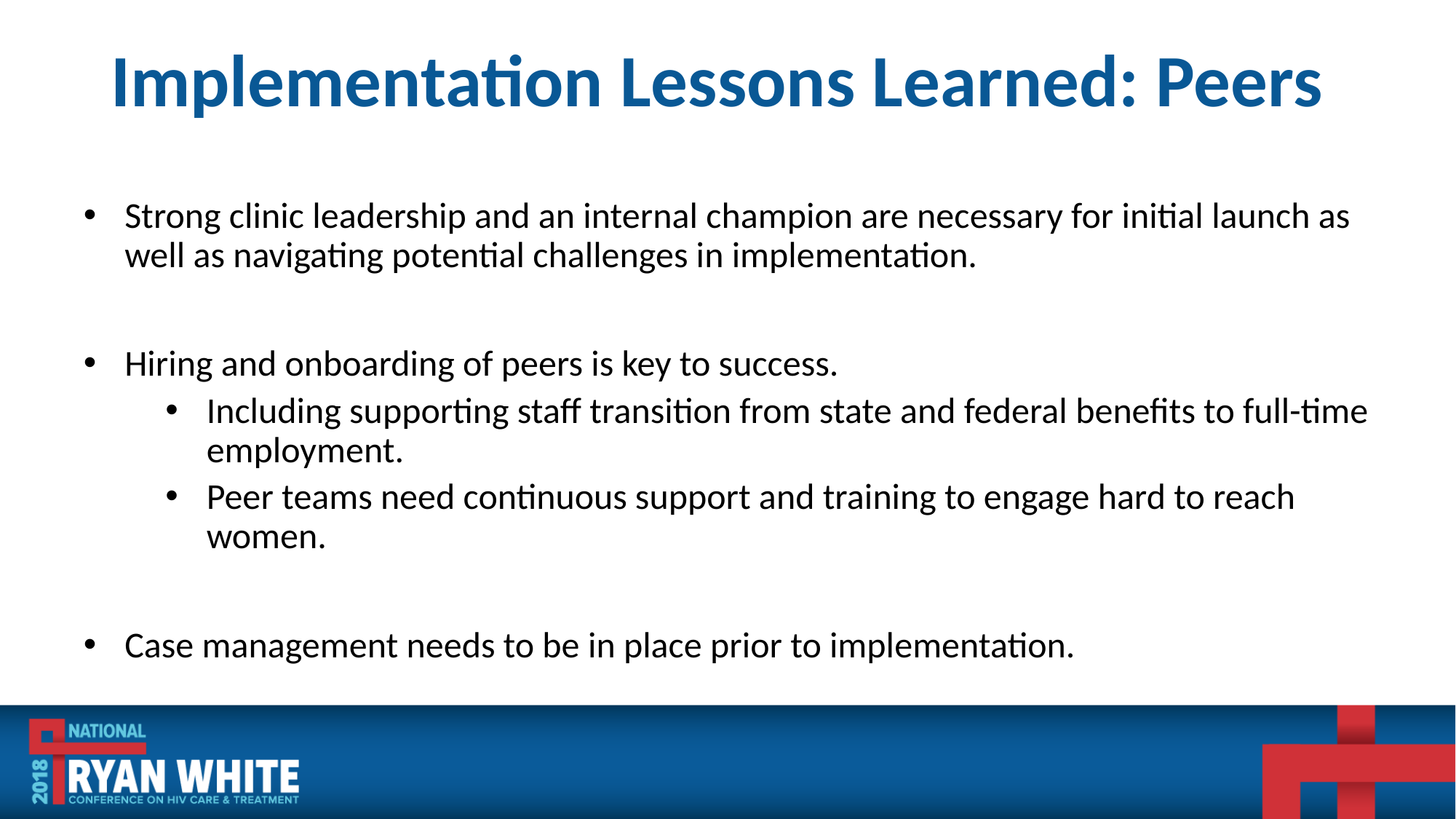

# Implementation Lessons Learned: Peers
Strong clinic leadership and an internal champion are necessary for initial launch as well as navigating potential challenges in implementation.

Hiring and onboarding of peers is key to success.
Including supporting staff transition from state and federal benefits to full-time employment.
Peer teams need continuous support and training to engage hard to reach women.

Case management needs to be in place prior to implementation.